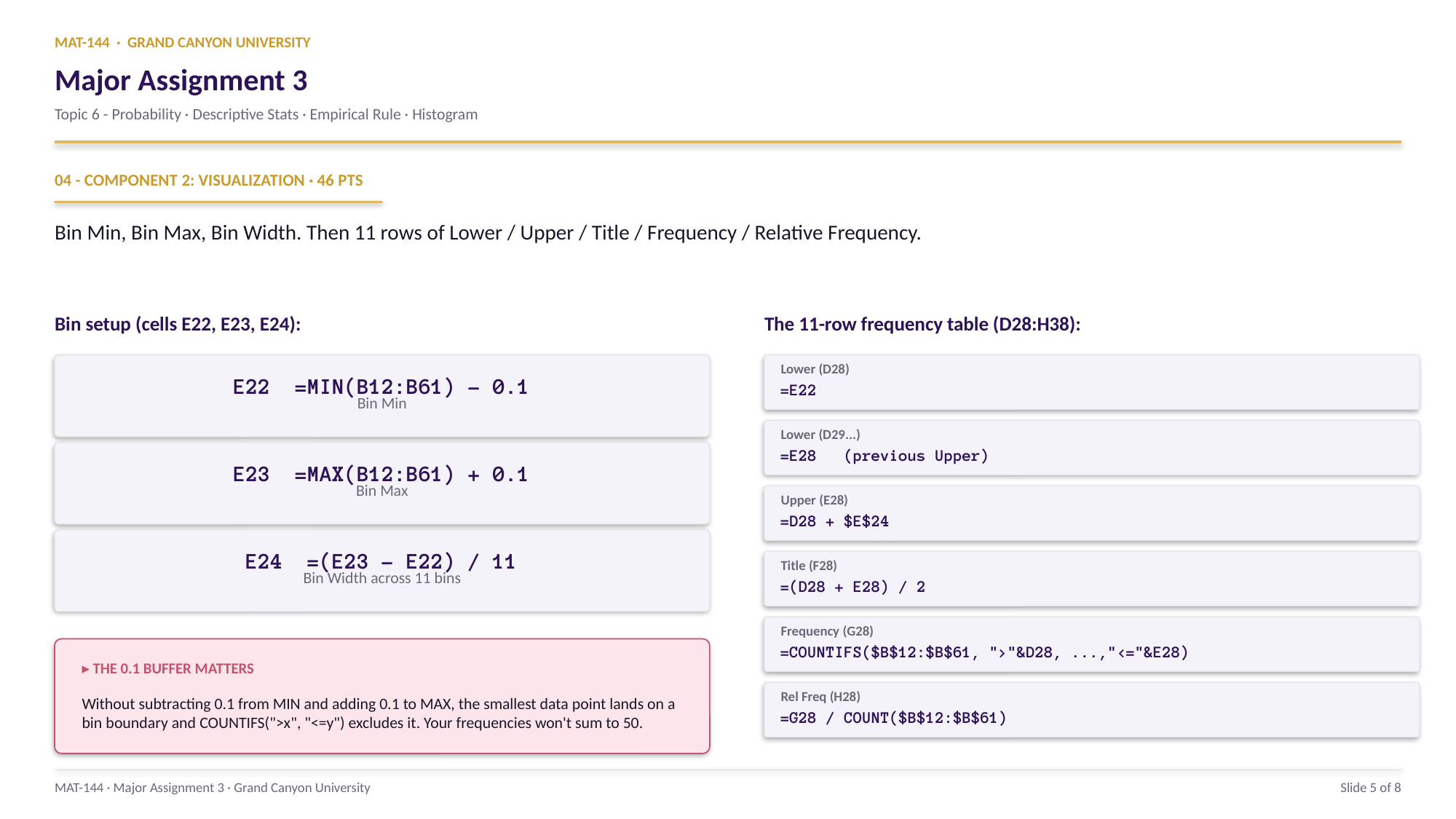

MAT-144  ·  GRAND CANYON UNIVERSITY
Major Assignment 3
Topic 6 - Probability · Descriptive Stats · Empirical Rule · Histogram
04 - COMPONENT 2: VISUALIZATION · 46 PTS
Bin Min, Bin Max, Bin Width. Then 11 rows of Lower / Upper / Title / Frequency / Relative Frequency.
Bin setup (cells E22, E23, E24):
The 11-row frequency table (D28:H38):

Lower (D28)
E22  =MIN(B12:B61) - 0.1
=E22
Bin Min

Lower (D29...)

=E28   (previous Upper)
E23  =MAX(B12:B61) + 0.1
Bin Max

Upper (E28)
=D28 + $E$24

E24  =(E23 - E22) / 11

Title (F28)
Bin Width across 11 bins
=(D28 + E28) / 2

Frequency (G28)

=COUNTIFS($B$12:$B$61, ">"&D28, ...,"<="&E28)
▸ THE 0.1 BUFFER MATTERS

Rel Freq (H28)
Without subtracting 0.1 from MIN and adding 0.1 to MAX, the smallest data point lands on a bin boundary and COUNTIFS(">x", "<=y") excludes it. Your frequencies won't sum to 50.
=G28 / COUNT($B$12:$B$61)
MAT-144 · Major Assignment 3 · Grand Canyon University
Slide 5 of 8